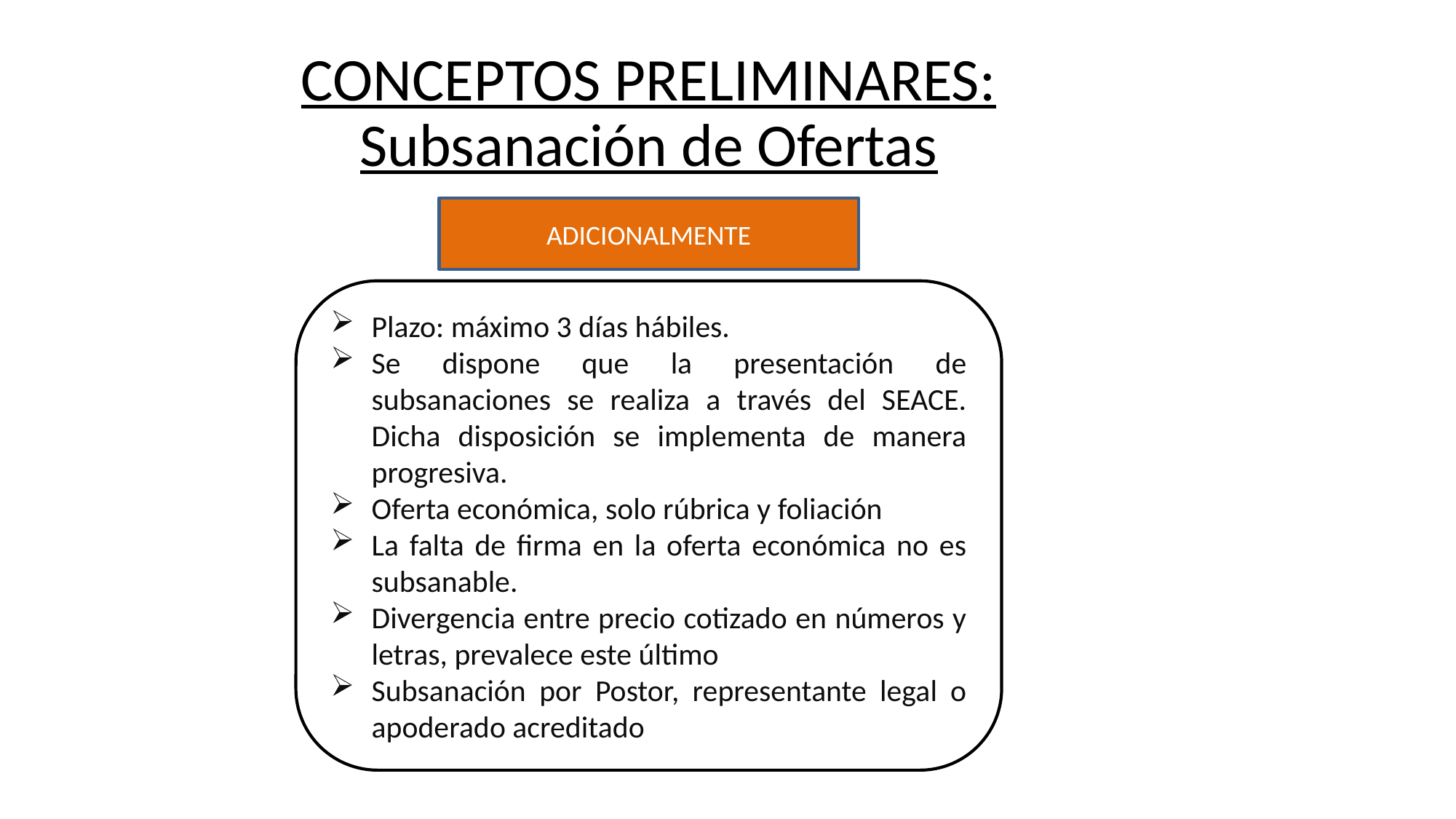

CONCEPTOS PRELIMINARES:
Subsanación de Ofertas
ADICIONALMENTE
Plazo: máximo 3 días hábiles.
Se dispone que la presentación de subsanaciones se realiza a través del SEACE. Dicha disposición se implementa de manera progresiva.
Oferta económica, solo rúbrica y foliación
La falta de firma en la oferta económica no es subsanable.
Divergencia entre precio cotizado en números y letras, prevalece este último
Subsanación por Postor, representante legal o apoderado acreditado